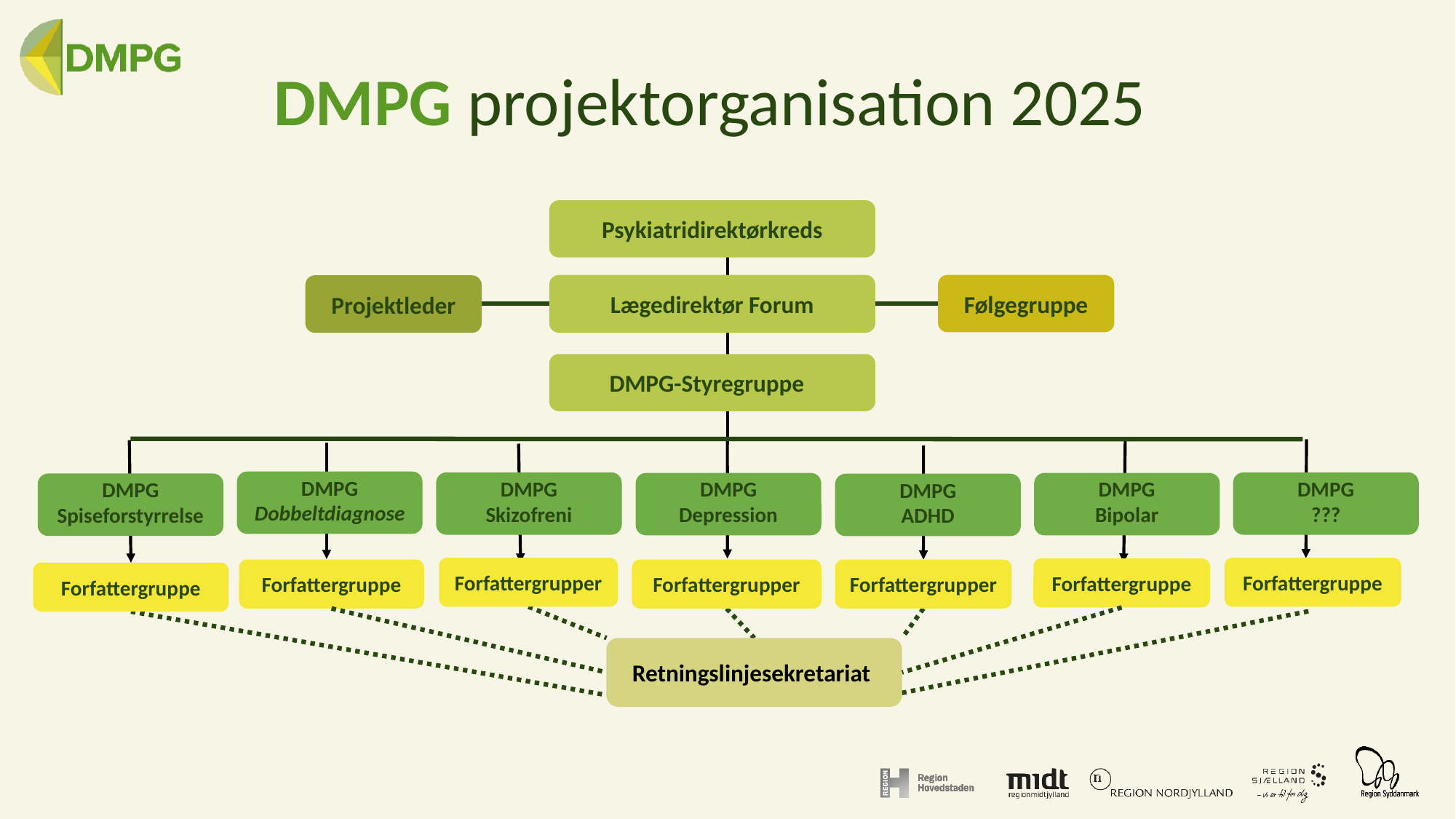

# DMPG projektorganisation 2025
Psykiatridirektørkreds
Lægedirektør Forum
Følgegruppe
Projektleder
DMPG-Styregruppe
DMPG
Dobbeltdiagnose
DMPG
???
DMPG
Skizofreni
DMPG
Bipolar
DMPG
Depression
DMPG
Spiseforstyrrelse
DMPG
ADHD
Forfattergrupper
Forfattergruppe
Forfattergruppe
Forfattergruppe
Forfattergrupper
Forfattergrupper
Forfattergruppe

Retningslinjesekretariat